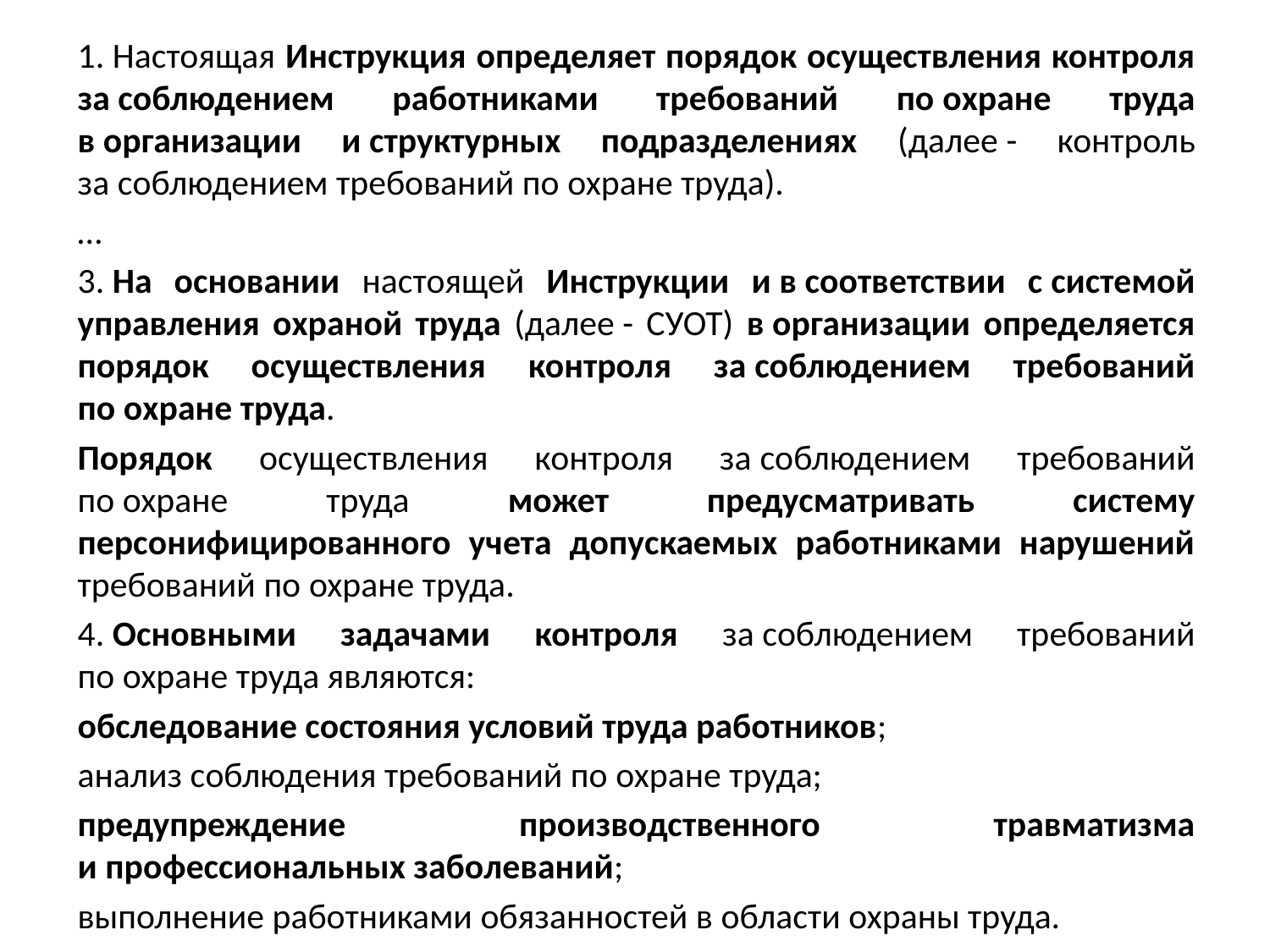

1. Настоящая Инструкция определяет порядок осуществления контроля за соблюдением работниками требований по охране труда в организации и структурных подразделениях (далее - контроль за соблюдением требований по охране труда).
…
3. На основании настоящей Инструкции и в соответствии с системой управления охраной труда (далее - СУОТ) в организации определяется порядок осуществления контроля за соблюдением требований по охране труда.
Порядок осуществления контроля за соблюдением требований по охране труда может предусматривать систему персонифицированного учета допускаемых работниками нарушений требований по охране труда.
4. Основными задачами контроля за соблюдением требований по охране труда являются:
обследование состояния условий труда работников;
анализ соблюдения требований по охране труда;
предупреждение производственного травматизма и профессиональных заболеваний;
выполнение работниками обязанностей в области охраны труда.